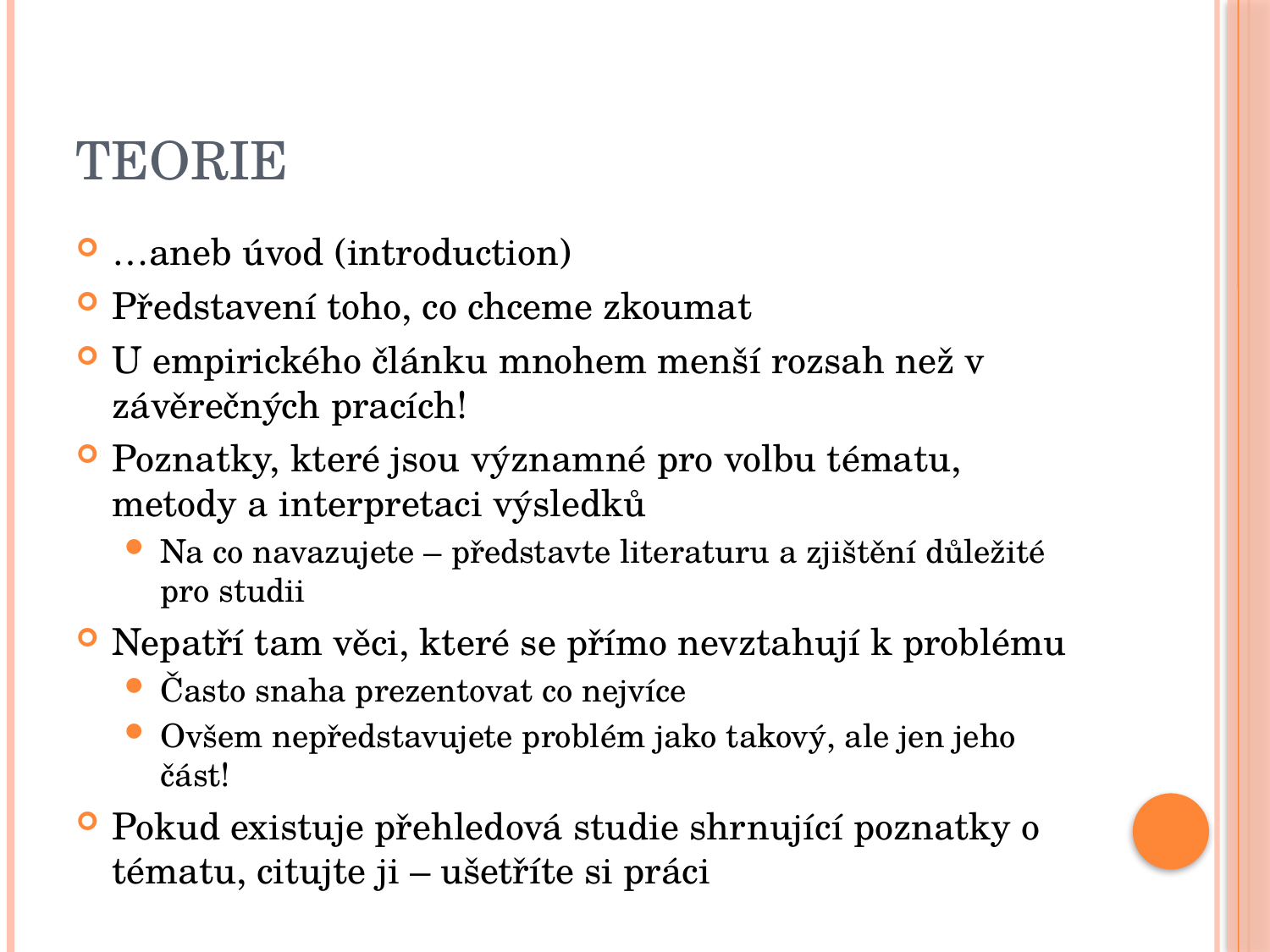

# Teorie
…aneb úvod (introduction)
Představení toho, co chceme zkoumat
U empirického článku mnohem menší rozsah než v závěrečných pracích!
Poznatky, které jsou významné pro volbu tématu, metody a interpretaci výsledků
Na co navazujete – představte literaturu a zjištění důležité pro studii
Nepatří tam věci, které se přímo nevztahují k problému
Často snaha prezentovat co nejvíce
Ovšem nepředstavujete problém jako takový, ale jen jeho část!
Pokud existuje přehledová studie shrnující poznatky o tématu, citujte ji – ušetříte si práci